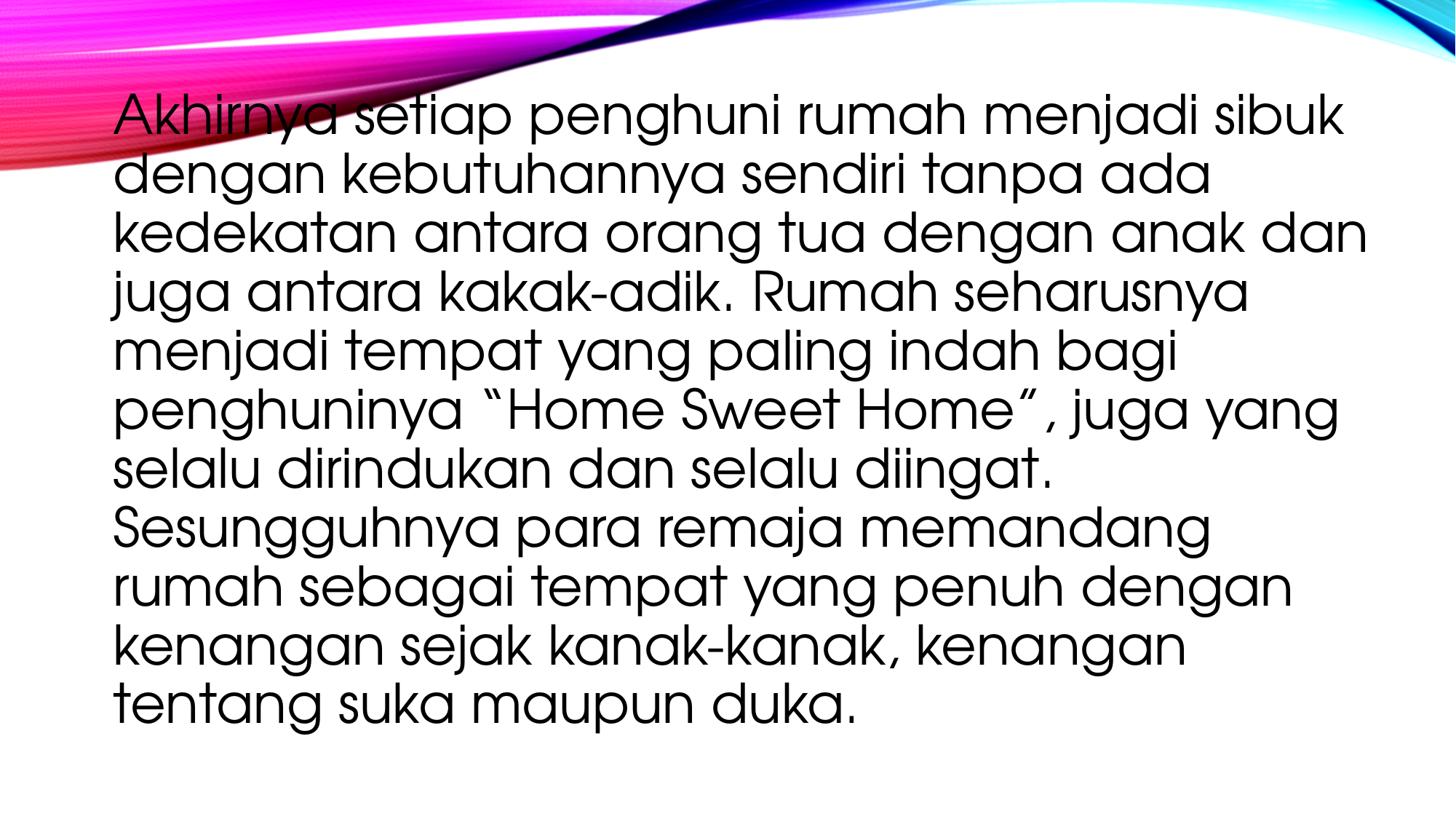

Akhirnya setiap penghuni rumah menjadi sibuk dengan kebutuhannya sendiri tanpa ada kedekatan antara orang tua dengan anak dan juga antara kakak-adik. Rumah seharusnya menjadi tempat yang paling indah bagi penghuninya “Home Sweet Home”, juga yang selalu dirindukan dan selalu diingat. Sesungguhnya para remaja memandang rumah sebagai tempat yang penuh dengan kenangan sejak kanak-kanak, kenangan tentang suka maupun duka.